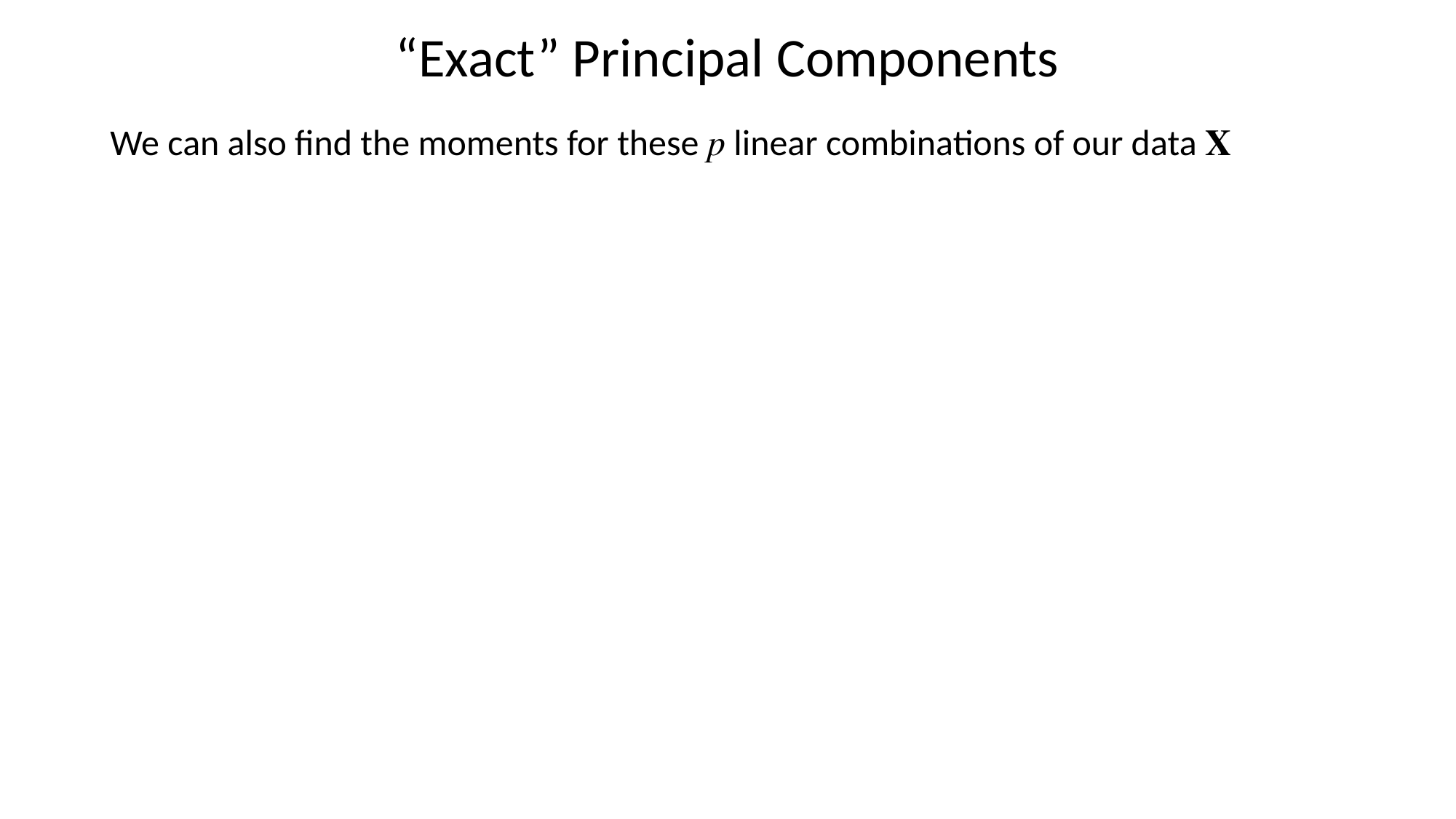

# “Exact” Principal Components
We can also find the moments for these p linear combinations of our data X